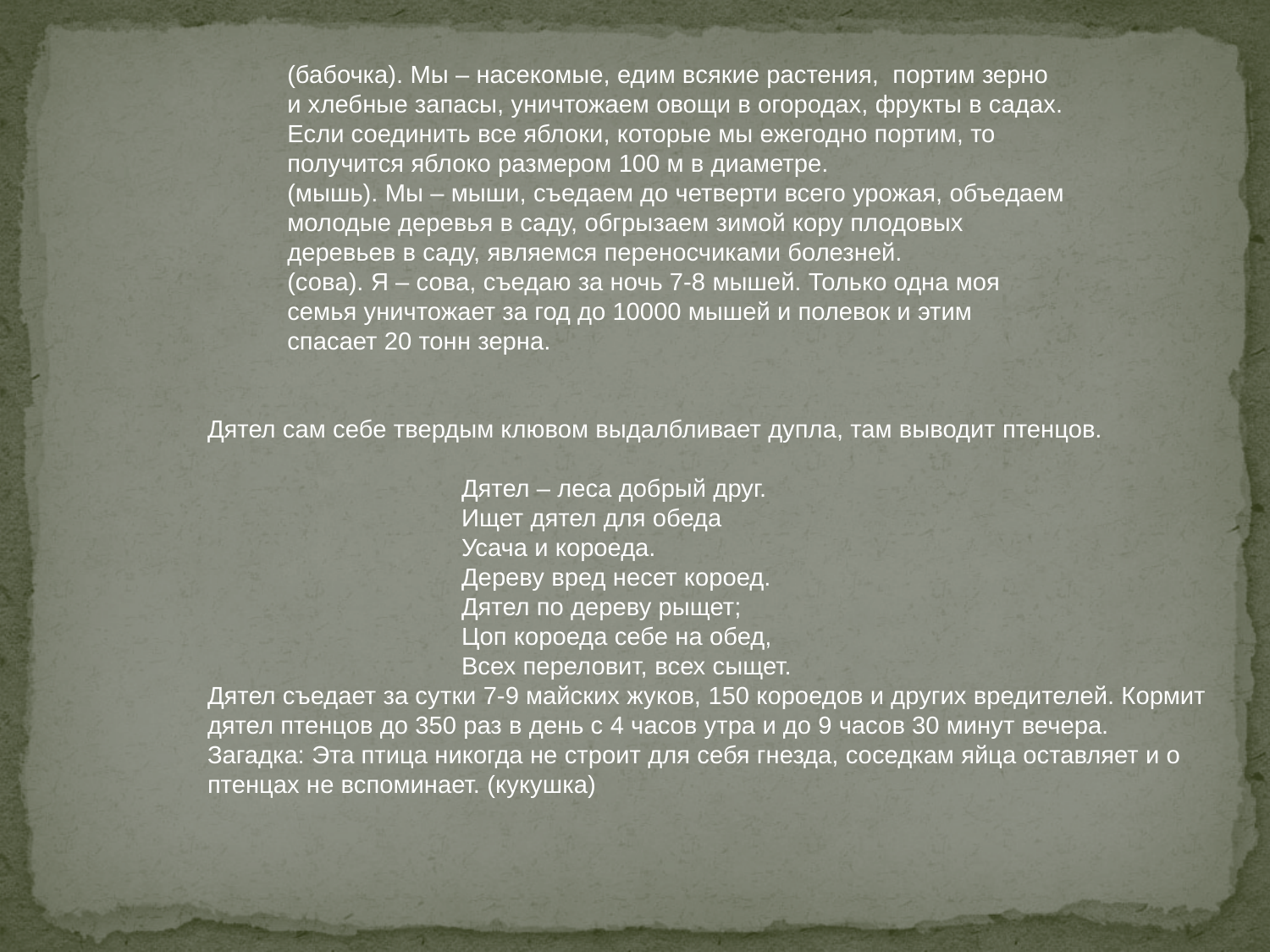

(бабочка). Мы – насекомые, едим всякие растения,  портим зерно и хлебные запасы, уничтожаем овощи в огородах, фрукты в садах. Если соединить все яблоки, которые мы ежегодно портим, то получится яблоко размером 100 м в диаметре.
(мышь). Мы – мыши, съедаем до четверти всего урожая, объедаем молодые деревья в саду, обгрызаем зимой кору плодовых деревьев в саду, являемся переносчиками болезней.
(сова). Я – сова, съедаю за ночь 7-8 мышей. Только одна моя семья уничтожает за год до 10000 мышей и полевок и этим спасает 20 тонн зерна.

Дятел сам себе твердым клювом выдалбливает дупла, там выводит птенцов.

		Дятел – леса добрый друг.
		Ищет дятел для обеда
		Усача и короеда.
		Дереву вред несет короед.
		Дятел по дереву рыщет;
		Цоп короеда себе на обед,
		Всех переловит, всех сыщет.
Дятел съедает за сутки 7-9 майских жуков, 150 короедов и других вредителей. Кормит дятел птенцов до 350 раз в день с 4 часов утра и до 9 часов 30 минут вечера.
Загадка: Эта птица никогда не строит для себя гнезда, соседкам яйца оставляет и о птенцах не вспоминает. (кукушка)